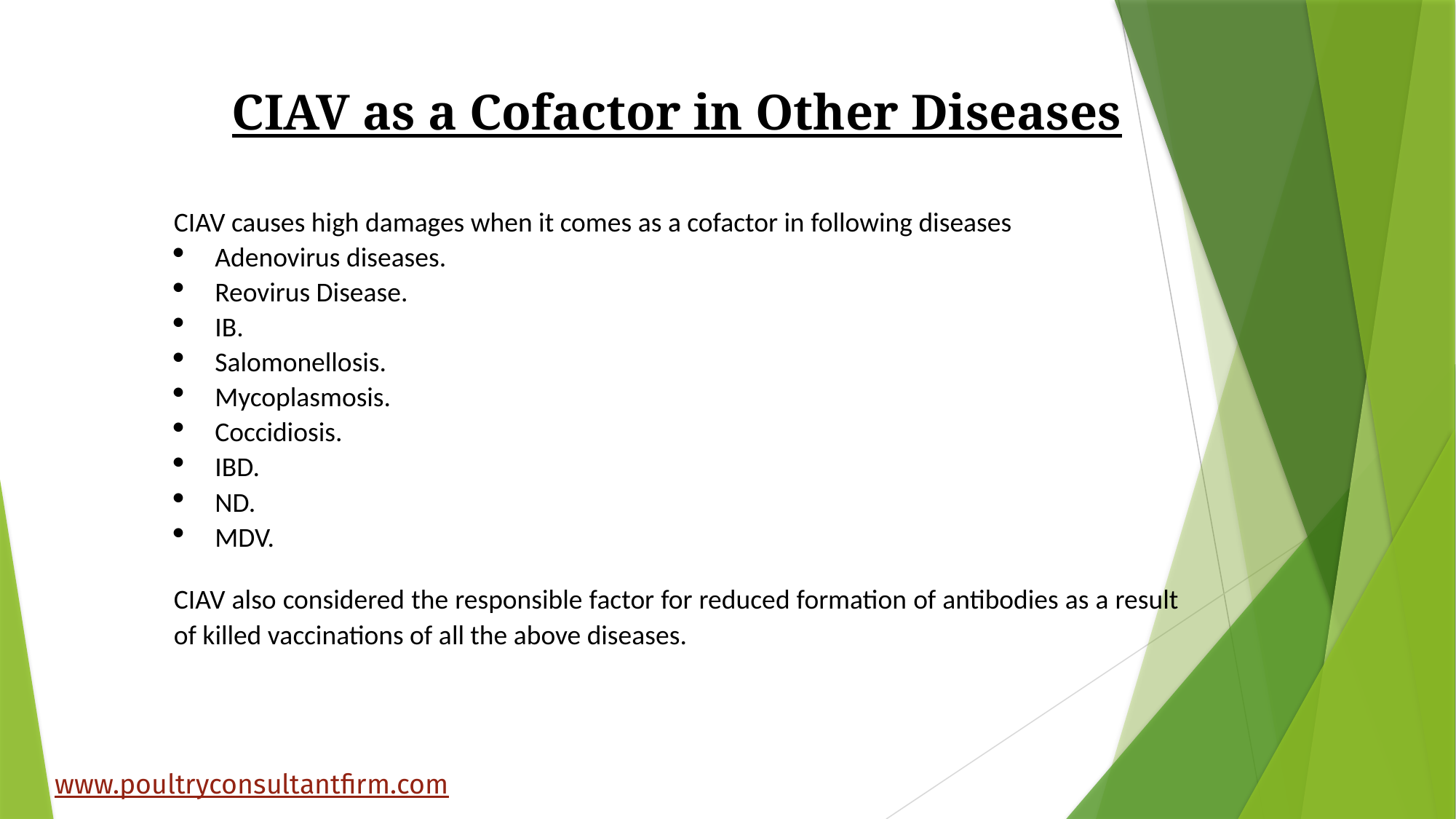

CIAV as a Cofactor in Other Diseases

CIAV causes high damages when it comes as a cofactor in following diseases
Adenovirus diseases.
Reovirus Disease.
IB.
Salomonellosis.
Mycoplasmosis.
Coccidiosis.
IBD.
ND.
MDV.

CIAV also considered the responsible factor for reduced formation of antibodies as a result of killed vaccinations of all the above diseases.
www.poultryconsultantfirm.com